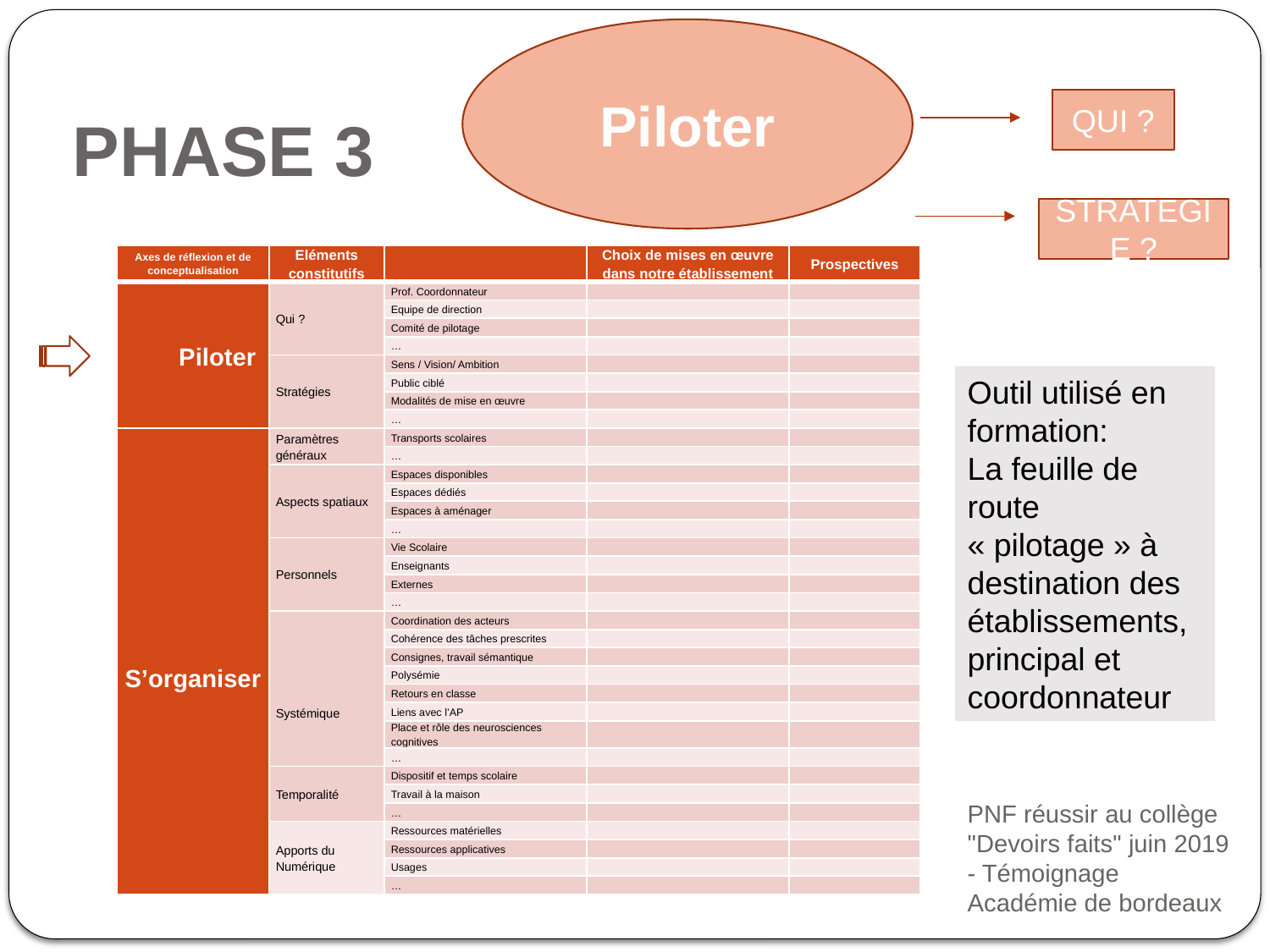

Piloter
# PHASE 3
QUI ?
STRATEGIE ?
| Axes de réflexion et de conceptualisation | Eléments constitutifs |  | Choix de mises en œuvre dans notre établissement | Prospectives |
| --- | --- | --- | --- | --- |
| Piloter | Qui ? | Prof. Coordonnateur |  |  |
|  |  | Equipe de direction |  |  |
|  |  | Comité de pilotage |  |  |
|  |  | … |  |  |
|  | Stratégies | Sens / Vision/ Ambition |  |  |
|  |  | Public ciblé |  |  |
|  |  | Modalités de mise en œuvre |  |  |
|  |  | … |  |  |
| S’organiser | Paramètres généraux | Transports scolaires |  |  |
|  |  | … |  |  |
|  | Aspects spatiaux | Espaces disponibles |  |  |
|  |  | Espaces dédiés |  |  |
|  |  | Espaces à aménager |  |  |
|  |  | … |  |  |
|  | Personnels | Vie Scolaire |  |  |
|  |  | Enseignants |  |  |
|  |  | Externes |  |  |
|  |  | … |  |  |
|  | Systémique | Coordination des acteurs |  |  |
|  |  | Cohérence des tâches prescrites |  |  |
|  |  | Consignes, travail sémantique |  |  |
|  |  | Polysémie |  |  |
|  |  | Retours en classe |  |  |
|  |  | Liens avec l’AP |  |  |
|  |  | Place et rôle des neurosciences cognitives |  |  |
|  |  | … |  |  |
|  | Temporalité | Dispositif et temps scolaire |  |  |
|  |  | Travail à la maison |  |  |
|  |  | … |  |  |
|  | Apports du Numérique | Ressources matérielles |  |  |
|  |  | Ressources applicatives |  |  |
|  |  | Usages |  |  |
|  |  | … |  |  |

Outil utilisé en formation:
La feuille de route « pilotage » à destination des établissements, principal et coordonnateur
PNF réussir au collège "Devoirs faits" juin 2019 - Témoignage Académie de bordeaux